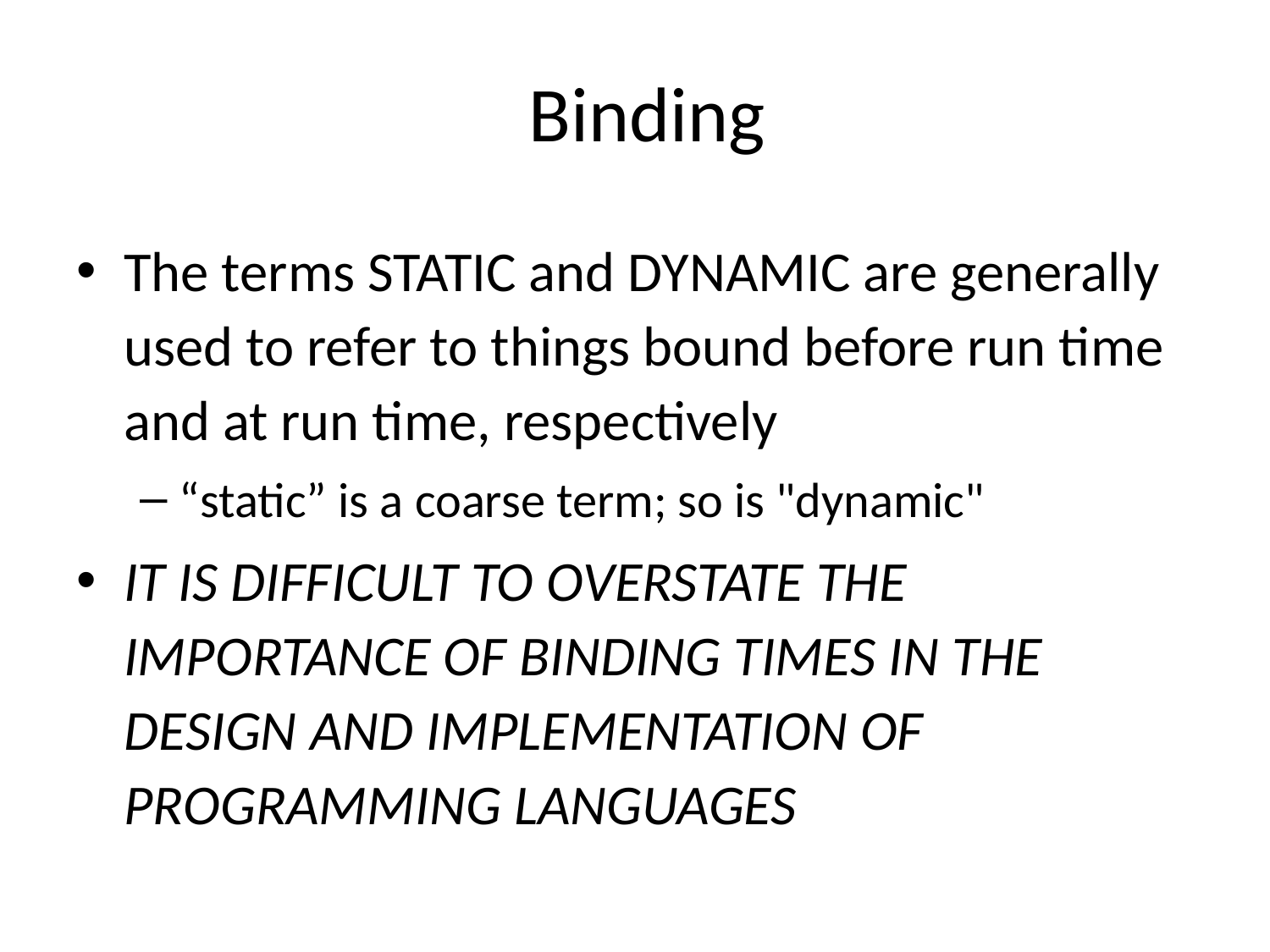

# Binding
The terms STATIC and DYNAMIC are generally used to refer to things bound before run time and at run time, respectively
“static” is a coarse term; so is "dynamic"
IT IS DIFFICULT TO OVERSTATE THE IMPORTANCE OF BINDING TIMES IN THE DESIGN AND IMPLEMENTATION OF PROGRAMMING LANGUAGES